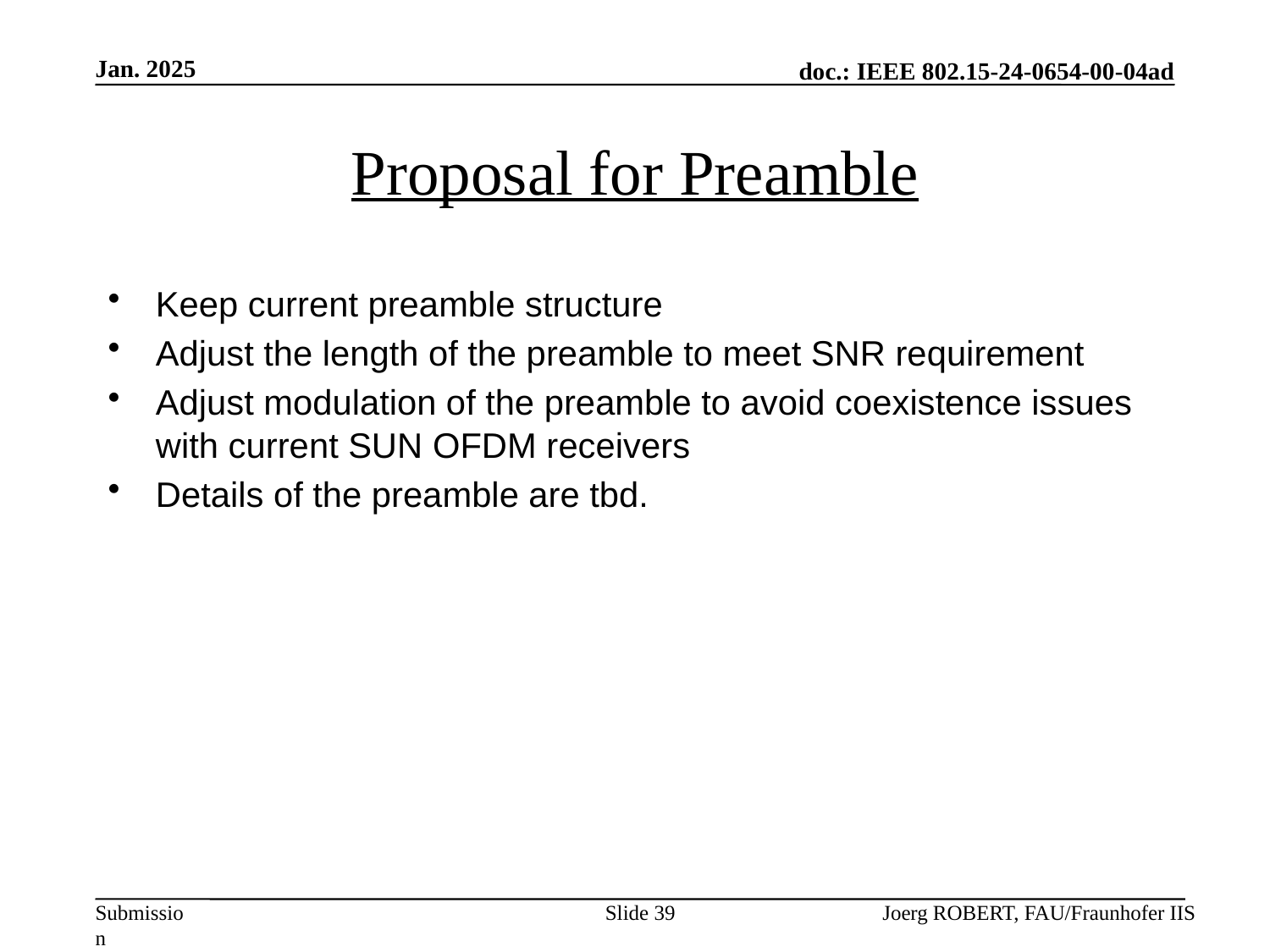

Jan. 2025
# Proposal for Preamble
Keep current preamble structure
Adjust the length of the preamble to meet SNR requirement
Adjust modulation of the preamble to avoid coexistence issues with current SUN OFDM receivers
Details of the preamble are tbd.
Slide 39
Joerg ROBERT, FAU/Fraunhofer IIS